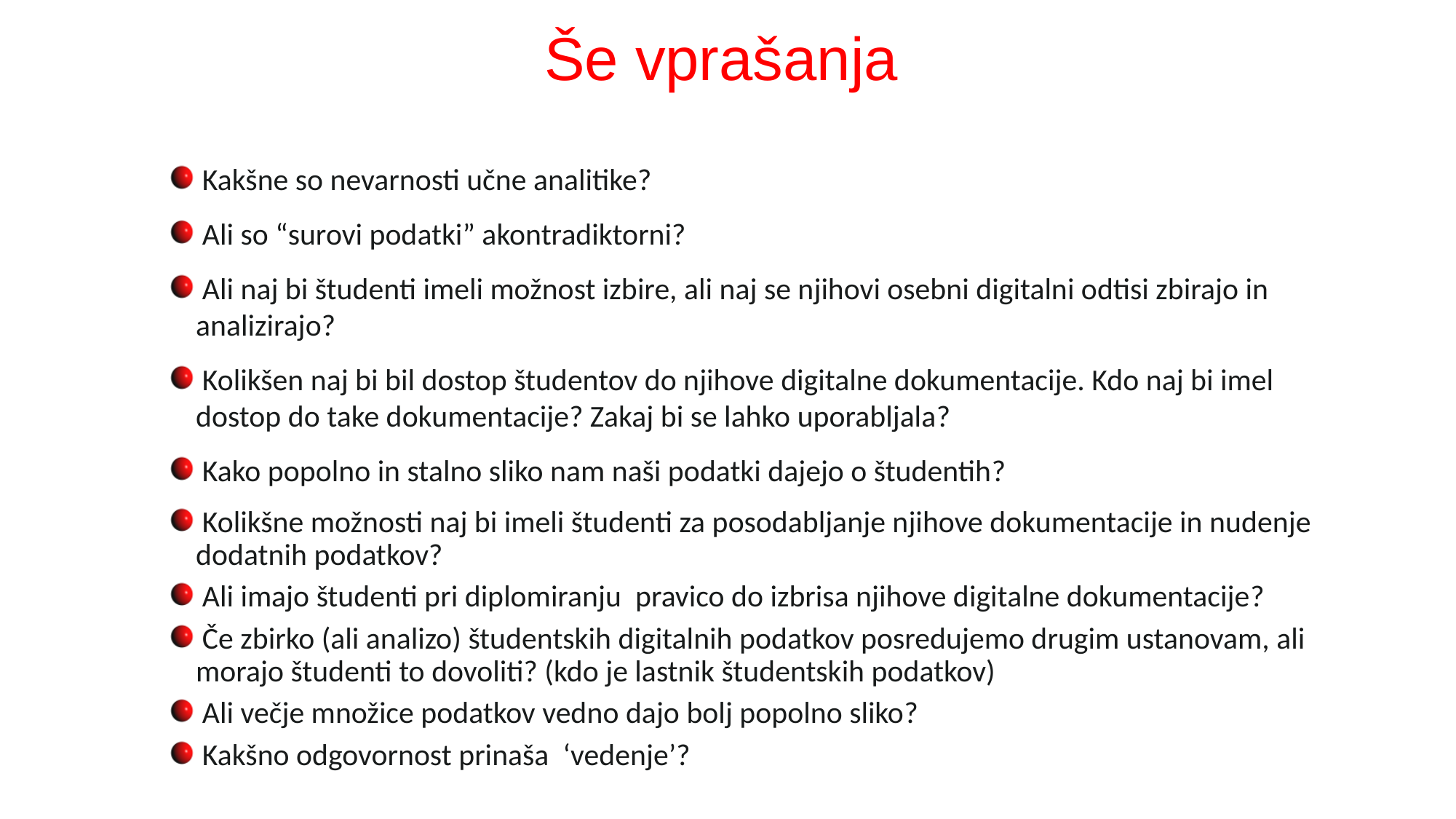

# Še vprašanja
Kakšne so nevarnosti učne analitike?
Ali so “surovi podatki” akontradiktorni?
Ali naj bi študenti imeli možnost izbire, ali naj se njihovi osebni digitalni odtisi zbirajo in analizirajo?
Kolikšen naj bi bil dostop študentov do njihove digitalne dokumentacije. Kdo naj bi imel dostop do take dokumentacije? Zakaj bi se lahko uporabljala?
Kako popolno in stalno sliko nam naši podatki dajejo o študentih?
Kolikšne možnosti naj bi imeli študenti za posodabljanje njihove dokumentacije in nudenje dodatnih podatkov?
Ali imajo študenti pri diplomiranju  pravico do izbrisa njihove digitalne dokumentacije?
Če zbirko (ali analizo) študentskih digitalnih podatkov posredujemo drugim ustanovam, ali morajo študenti to dovoliti? (kdo je lastnik študentskih podatkov)
Ali večje množice podatkov vedno dajo bolj popolno sliko?
Kakšno odgovornost prinaša  ‘vedenje’?